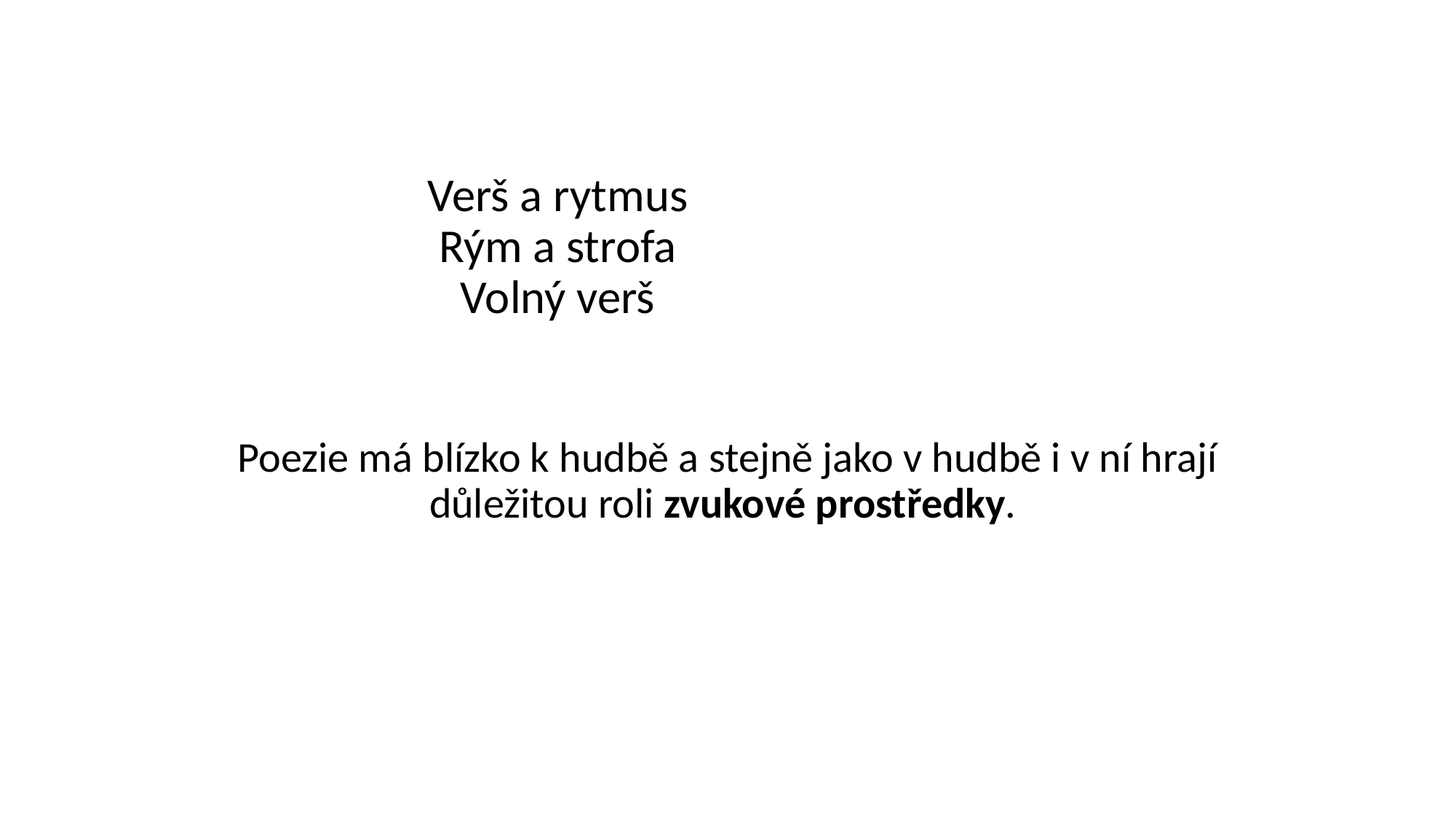

# Verš a rytmus Rým a strofa Volný verš
Poezie má blízko k hudbě a stejně jako v hudbě i v ní hrají důležitou roli zvukové prostředky.